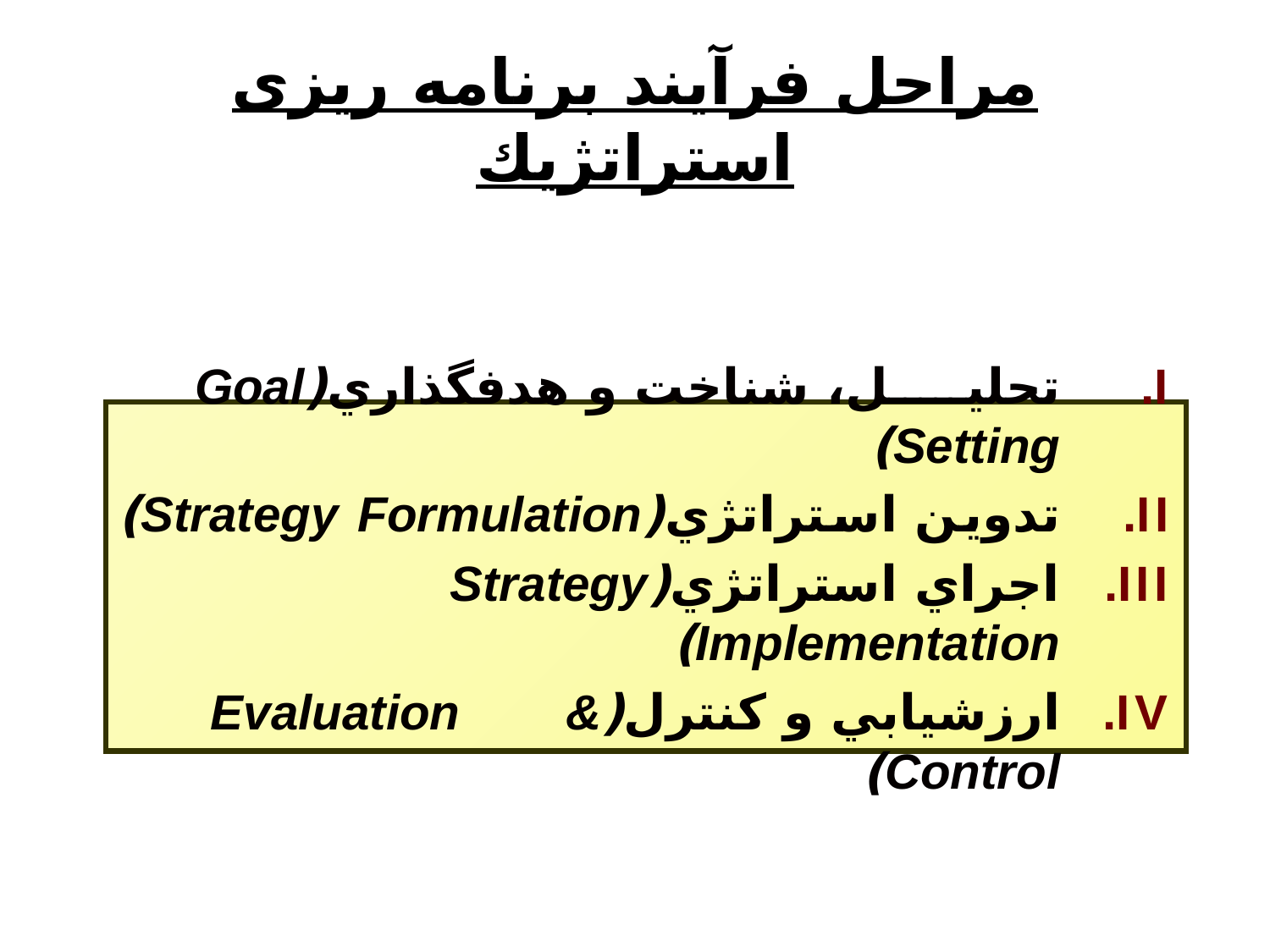

# مراحل فرآيند برنامه ریزی استراتژيك
تحليل، شناخت و هدف‏گذاري(Goal Setting)
تدوين استراتژي(Strategy Formulation)
اجراي استراتژي(Strategy Implementation)
ارزشيابي و كنترل(Evaluation & Control)